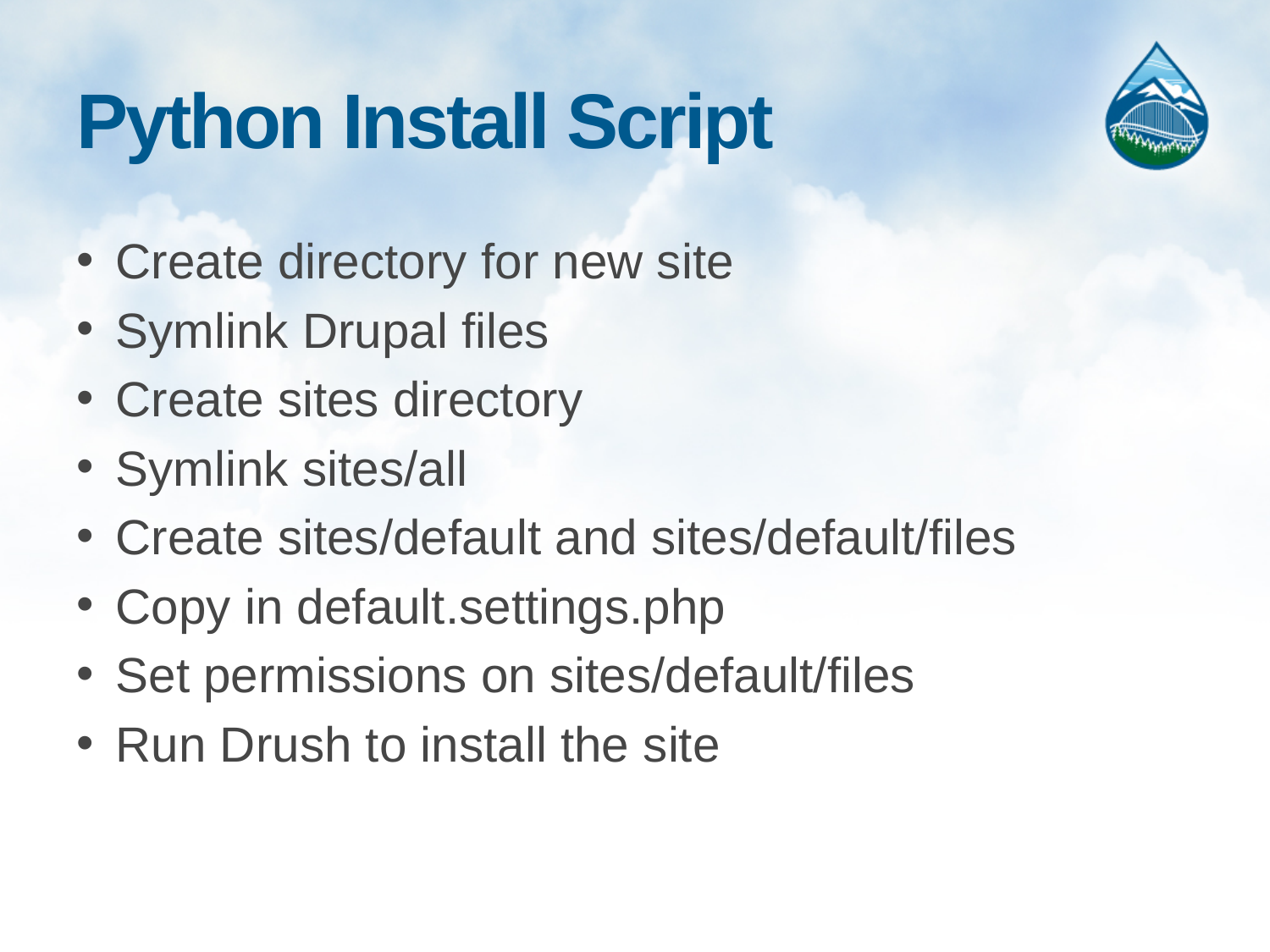

# Python Install Script
Create directory for new site
Symlink Drupal files
Create sites directory
Symlink sites/all
Create sites/default and sites/default/files
Copy in default.settings.php
Set permissions on sites/default/files
Run Drush to install the site